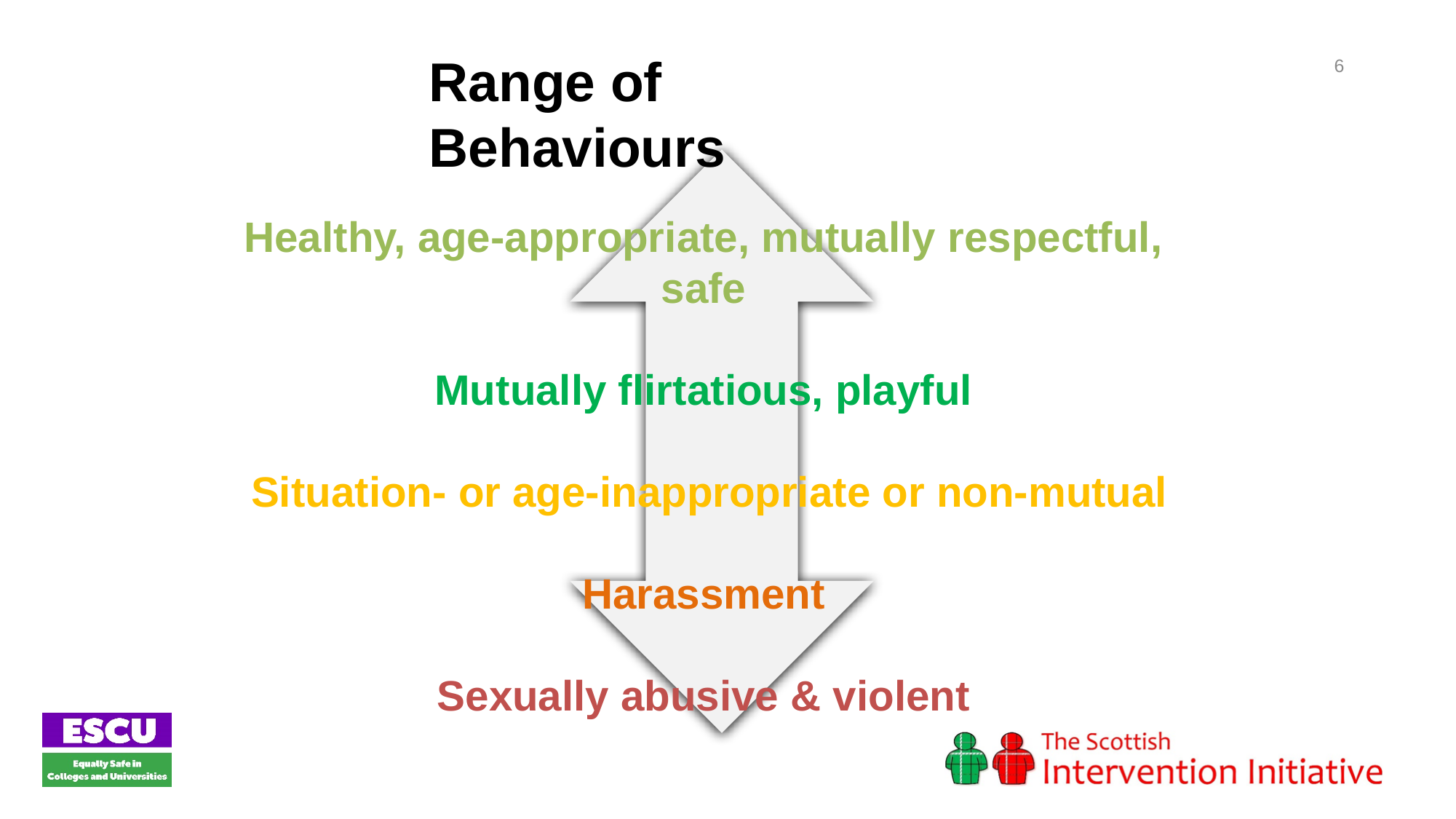

Range of Behaviours
6

Healthy, age-appropriate, mutually respectful, safe

Mutually flirtatious, playful

 Situation- or age-inappropriate or non-mutual

Harassment

Sexually abusive & violent